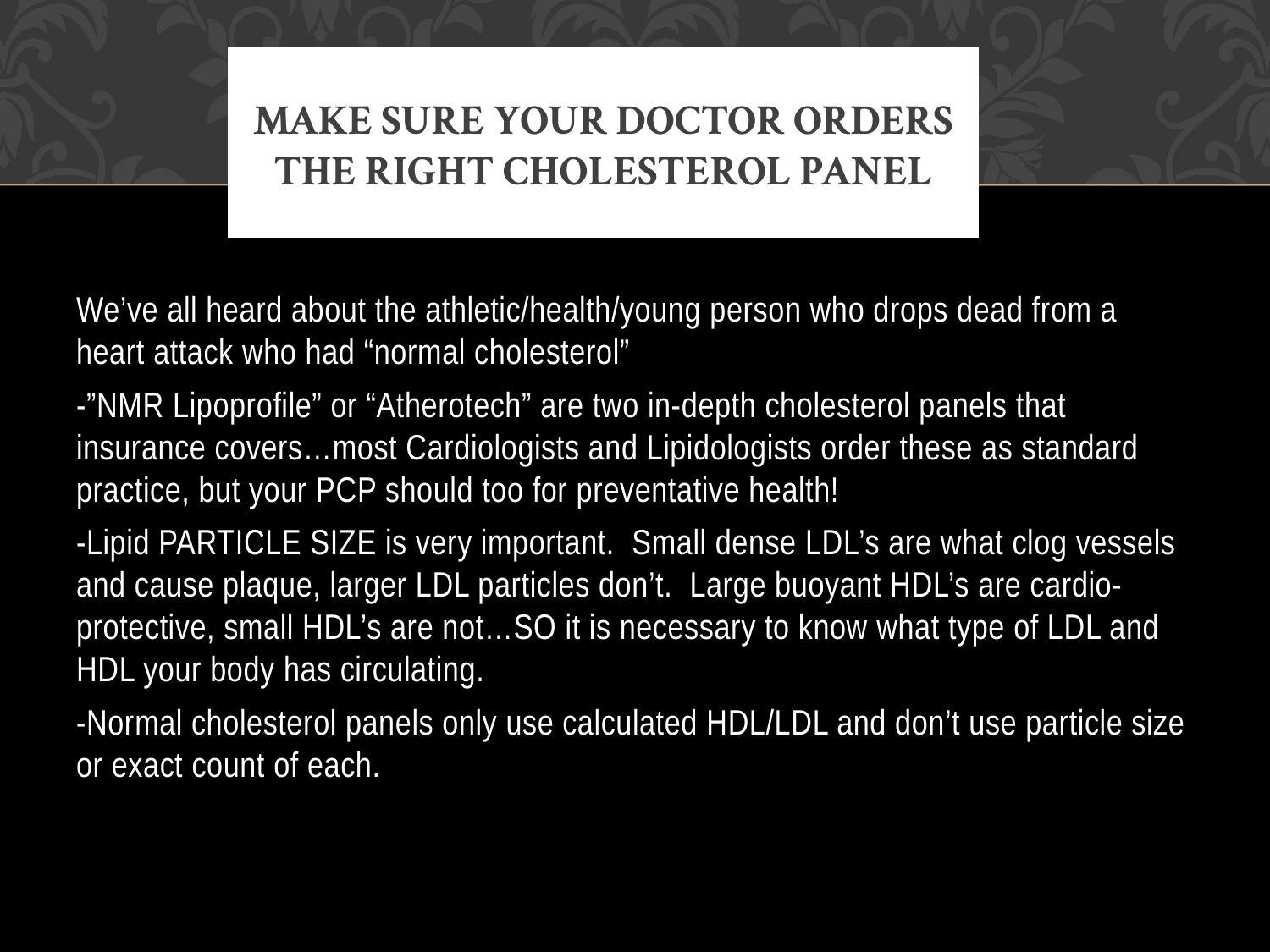

# Make sure your doctor orders the right cholesterol panel
We’ve all heard about the athletic/health/young person who drops dead from a heart attack who had “normal cholesterol”
-”NMR Lipoprofile” or “Atherotech” are two in-depth cholesterol panels that insurance covers…most Cardiologists and Lipidologists order these as standard practice, but your PCP should too for preventative health!
-Lipid PARTICLE SIZE is very important.  Small dense LDL’s are what clog vessels and cause plaque, larger LDL particles don’t.  Large buoyant HDL’s are cardio-protective, small HDL’s are not…SO it is necessary to know what type of LDL and HDL your body has circulating.
-Normal cholesterol panels only use calculated HDL/LDL and don’t use particle size or exact count of each.